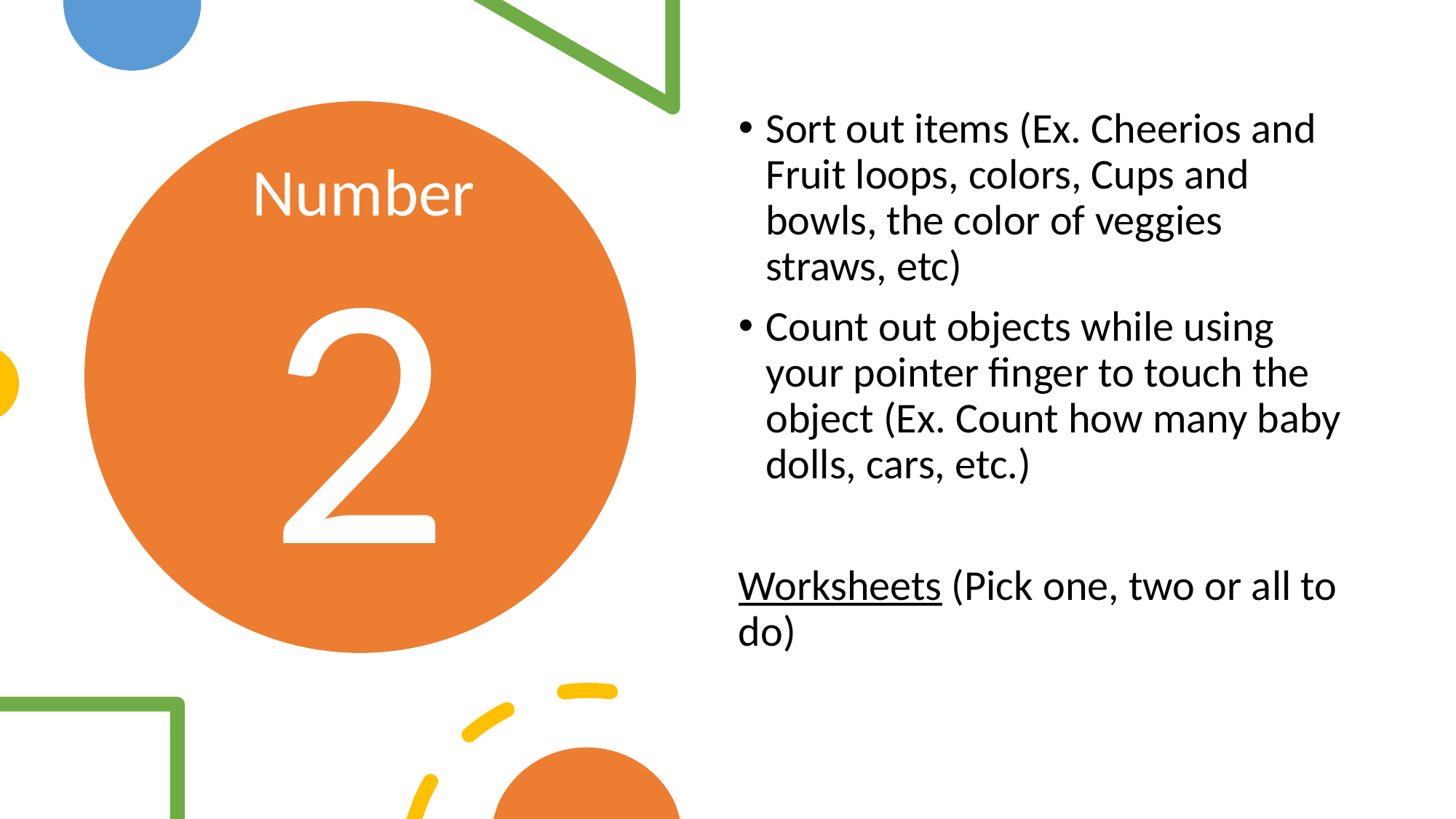

Sort out items (Ex. Cheerios and Fruit loops, colors, Cups and bowls, the color of veggies straws, etc)
Count out objects while using your pointer finger to touch the object (Ex. Count how many baby dolls, cars, etc.)

Worksheets (Pick one, two or all to do)

# Number 2